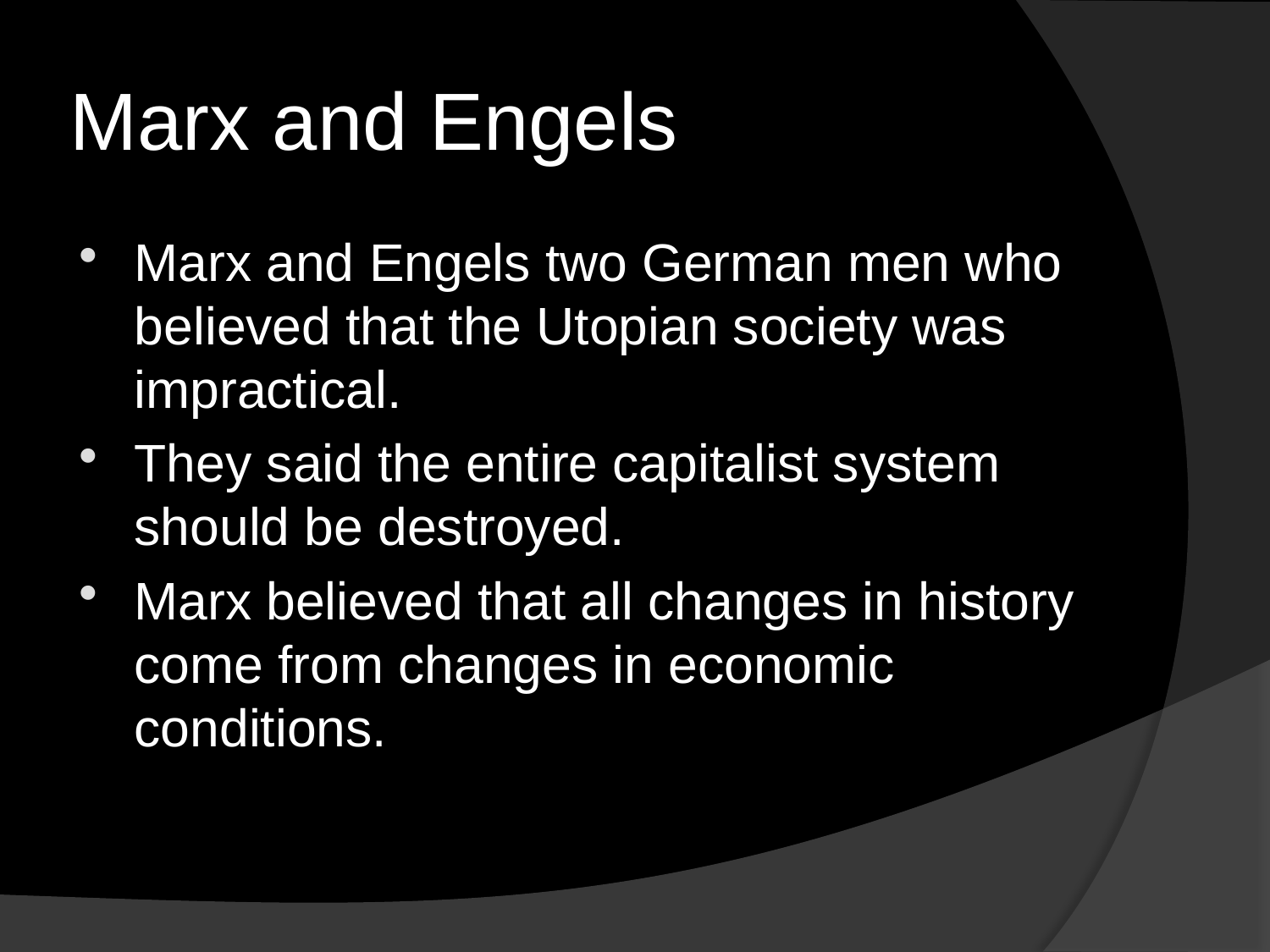

# Marx and Engels
Marx and Engels two German men who believed that the Utopian society was impractical.
They said the entire capitalist system should be destroyed.
Marx believed that all changes in history come from changes in economic conditions.